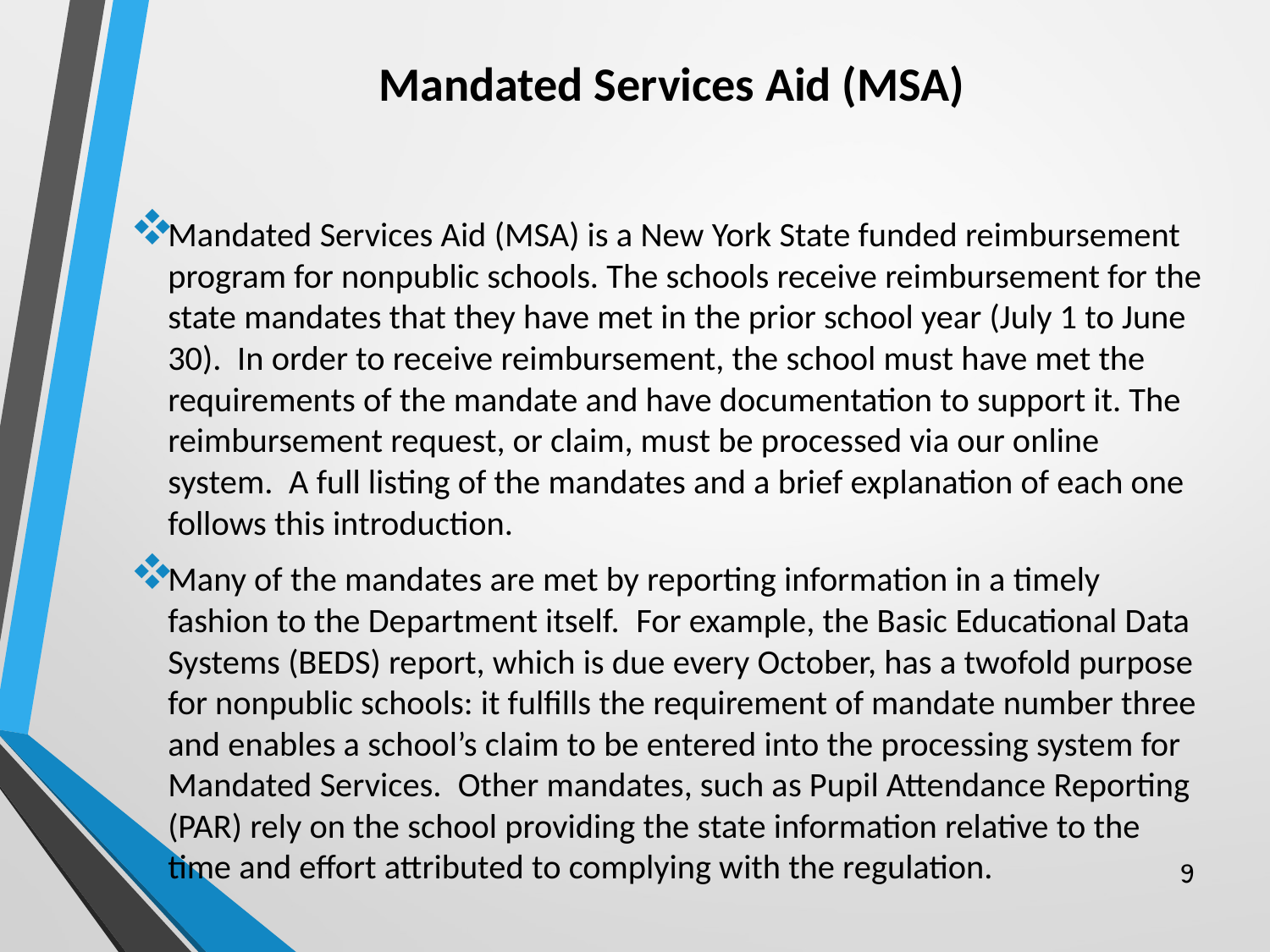

# Mandated Services Aid (MSA)
Mandated Services Aid (MSA) is a New York State funded reimbursement program for nonpublic schools. The schools receive reimbursement for the state mandates that they have met in the prior school year (July 1 to June 30).  In order to receive reimbursement, the school must have met the requirements of the mandate and have documentation to support it. The reimbursement request, or claim, must be processed via our online system.  A full listing of the mandates and a brief explanation of each one follows this introduction.
Many of the mandates are met by reporting information in a timely fashion to the Department itself.  For example, the Basic Educational Data Systems (BEDS) report, which is due every October, has a twofold purpose for nonpublic schools: it fulfills the requirement of mandate number three and enables a school’s claim to be entered into the processing system for Mandated Services.  Other mandates, such as Pupil Attendance Reporting (PAR) rely on the school providing the state information relative to the time and effort attributed to complying with the regulation.

9